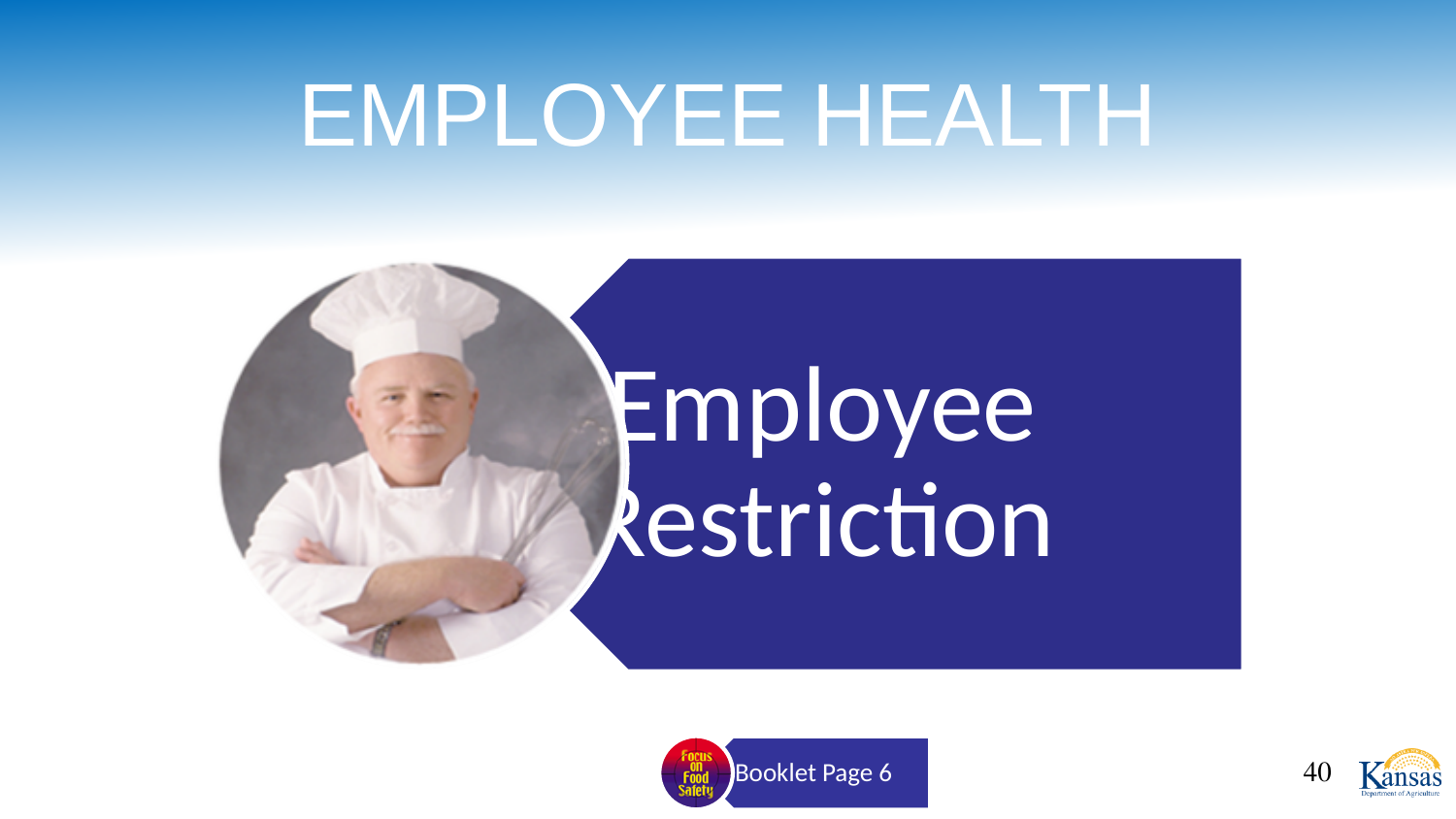

# EMPLOYEE HEALTH
Employee Restriction
Booklet Page 6
40